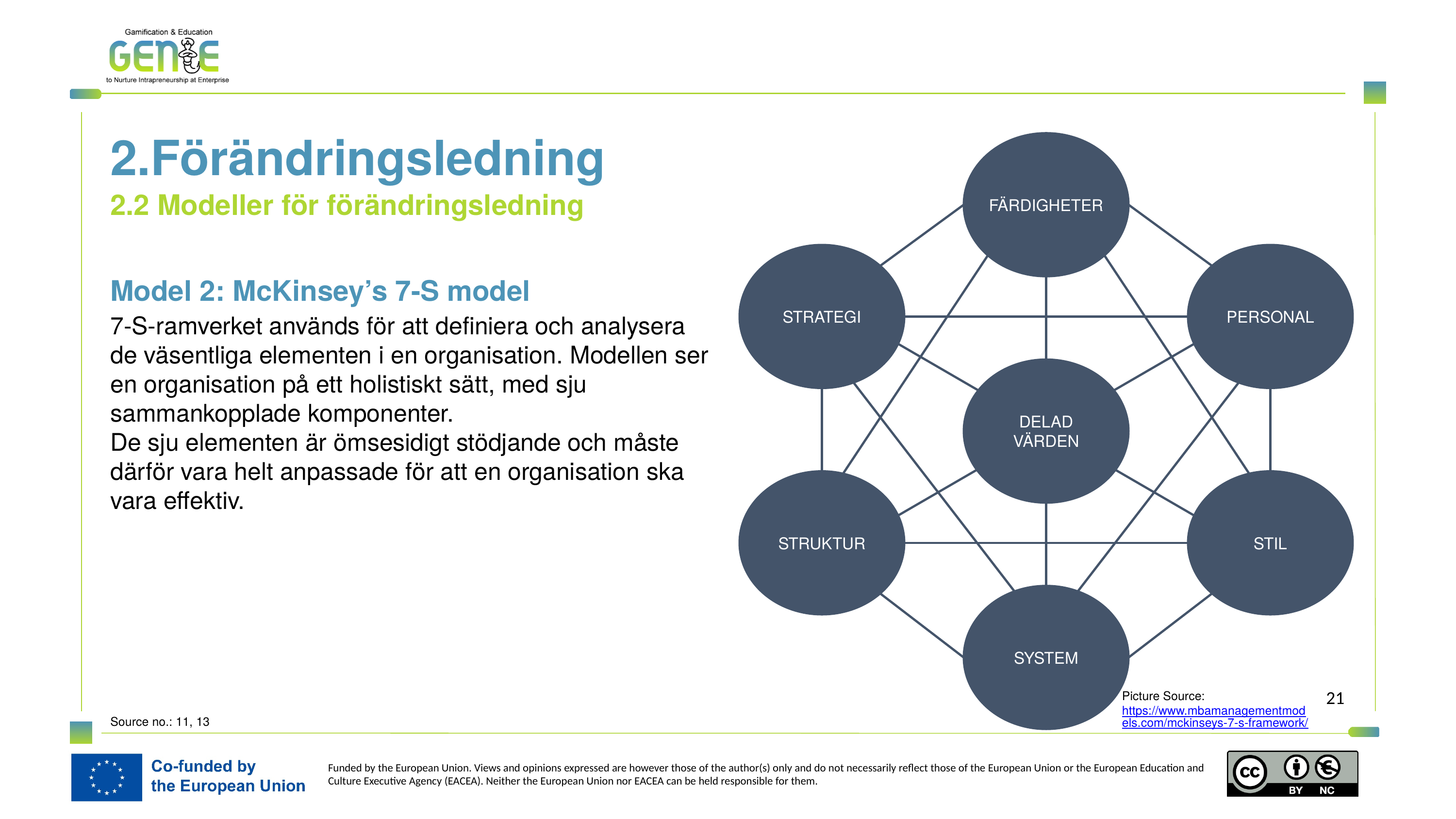

2.Förändringsledning

Färdigheter
Strategi
Personal
Delad Värden
Struktur
Stil
System
2.2 Modeller för förändringsledning

Model 2: McKinsey’s 7-S model
7-S-ramverket används för att definiera och analysera de väsentliga elementen i en organisation. Modellen ser en organisation på ett holistiskt sätt, med sju sammankopplade komponenter.
De sju elementen är ömsesidigt stödjande och måste därför vara helt anpassade för att en organisation ska vara effektiv.

Picture Source: https://www.mbamanagementmodels.com/mckinseys-7-s-framework/
Source no.: 11, 13